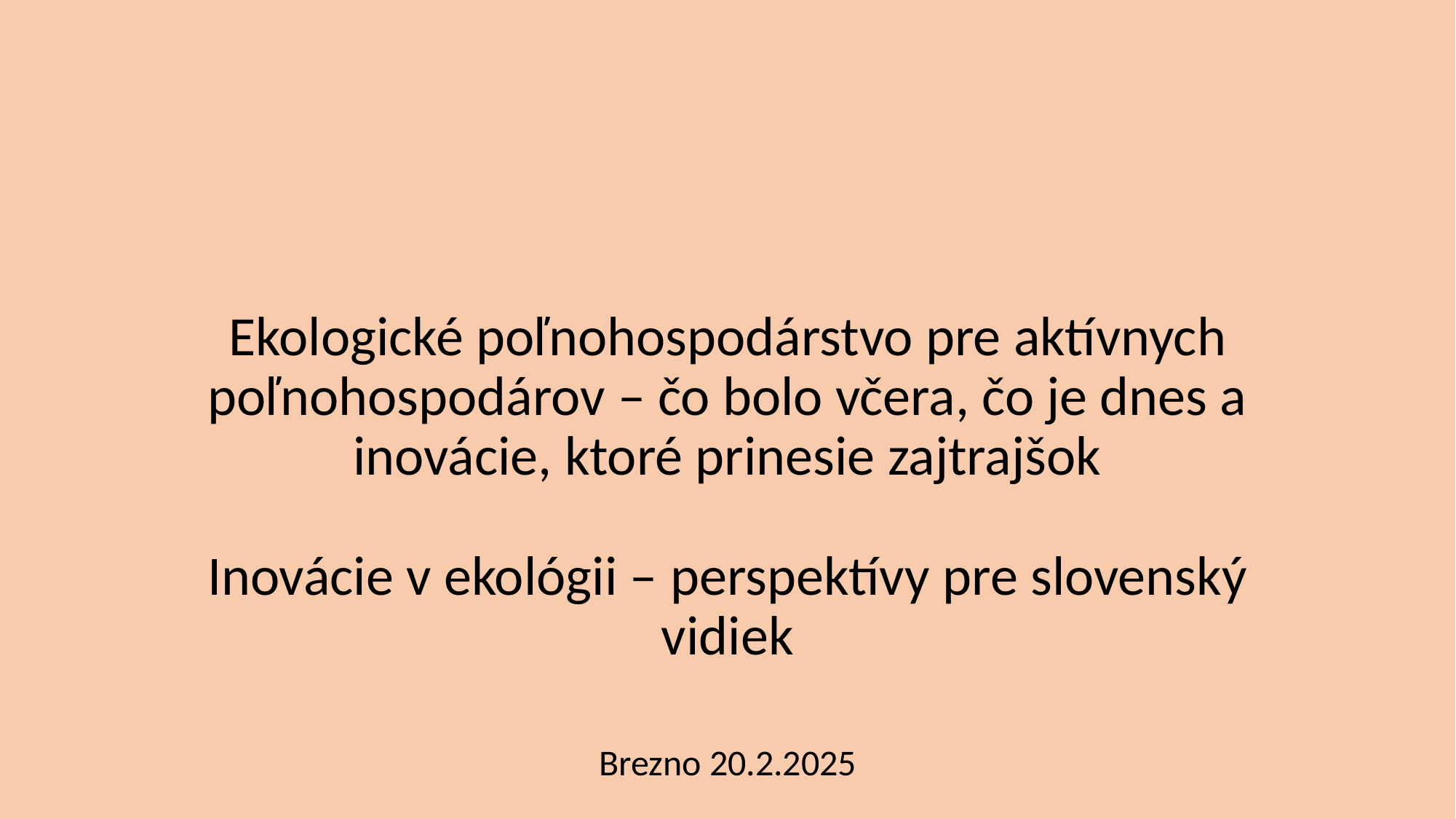

# Ekologické poľnohospodárstvo pre aktívnych poľnohospodárov – čo bolo včera, čo je dnes a inovácie, ktoré prinesie zajtrajšok Inovácie v ekológii – perspektívy pre slovenský vidiek
Brezno 20.2.2025